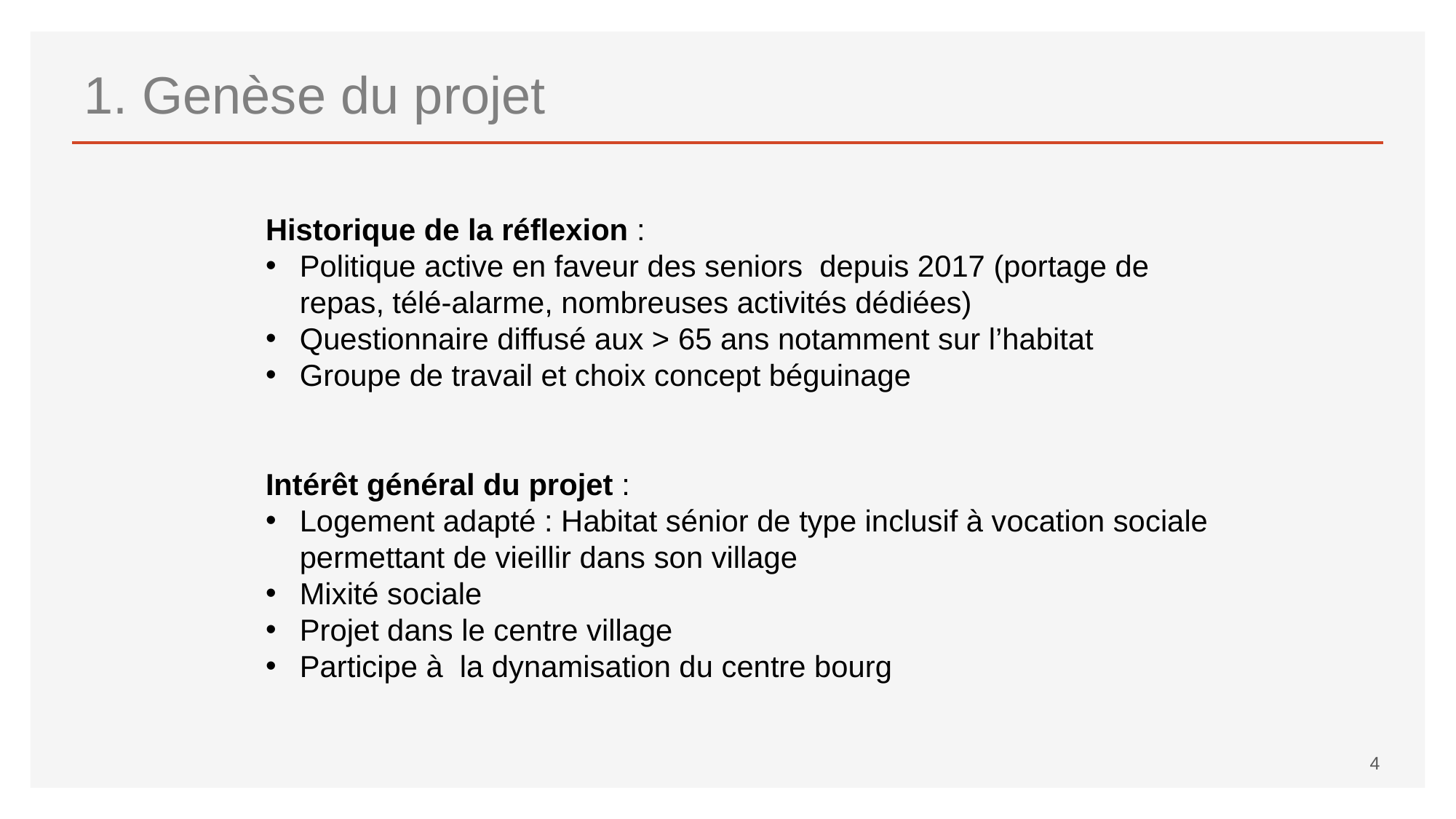

1. Genèse du projet
Historique de la réflexion :
Politique active en faveur des seniors  depuis 2017 (portage de repas, télé-alarme, nombreuses activités dédiées)
Questionnaire diffusé aux > 65 ans notamment sur l’habitat
Groupe de travail et choix concept béguinage

Intérêt général du projet :
Logement adapté : Habitat sénior de type inclusif à vocation sociale permettant de vieillir dans son village
Mixité sociale
Projet dans le centre village
Participe à  la dynamisation du centre bourg

4